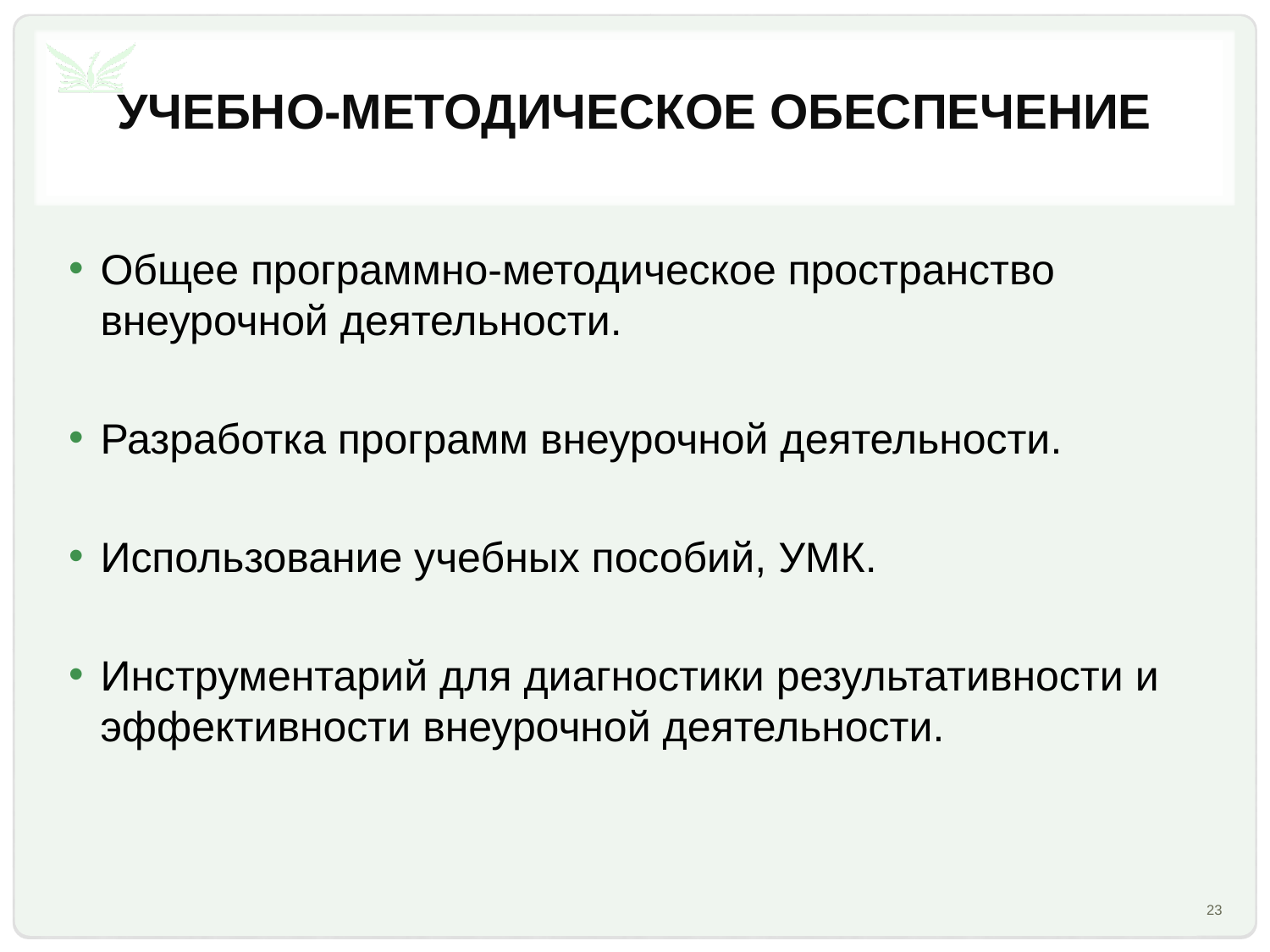

# Учебно-методическое обеспечение
Общее программно-методическое пространство внеурочной деятельности.

Разработка программ внеурочной деятельности.

Использование учебных пособий, УМК.

Инструментарий для диагностики результативности и эффективности внеурочной деятельности.
23